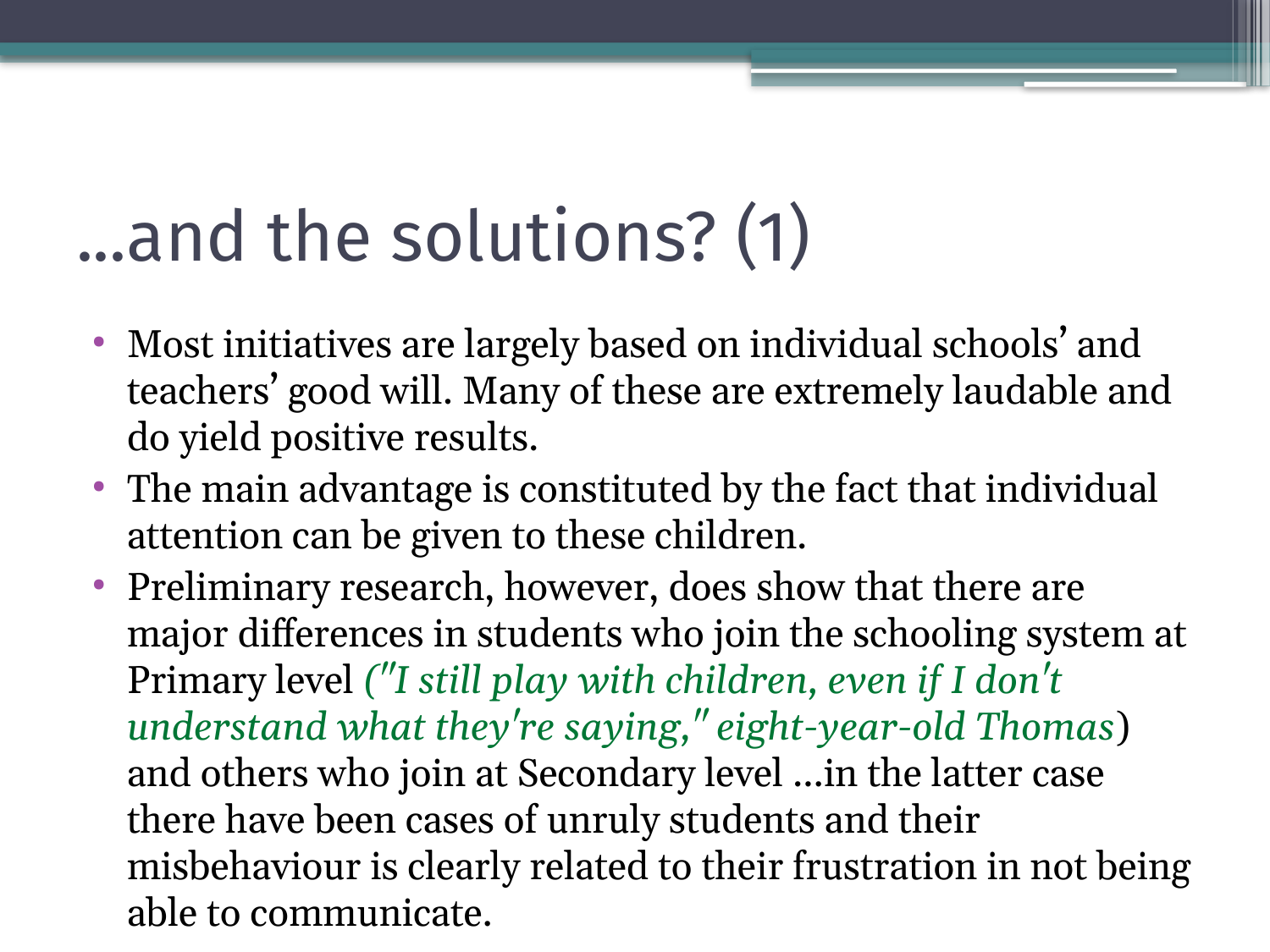

# ...and the solutions? (1)
Most initiatives are largely based on individual schools’ and teachers’ good will. Many of these are extremely laudable and do yield positive results.
The main advantage is constituted by the fact that individual attention can be given to these children.
Preliminary research, however, does show that there are major differences in students who join the schooling system at Primary level ("I still play with children, even if I don't understand what they're saying," eight-year-old Thomas) and others who join at Secondary level ...in the latter case there have been cases of unruly students and their misbehaviour is clearly related to their frustration in not being able to communicate.